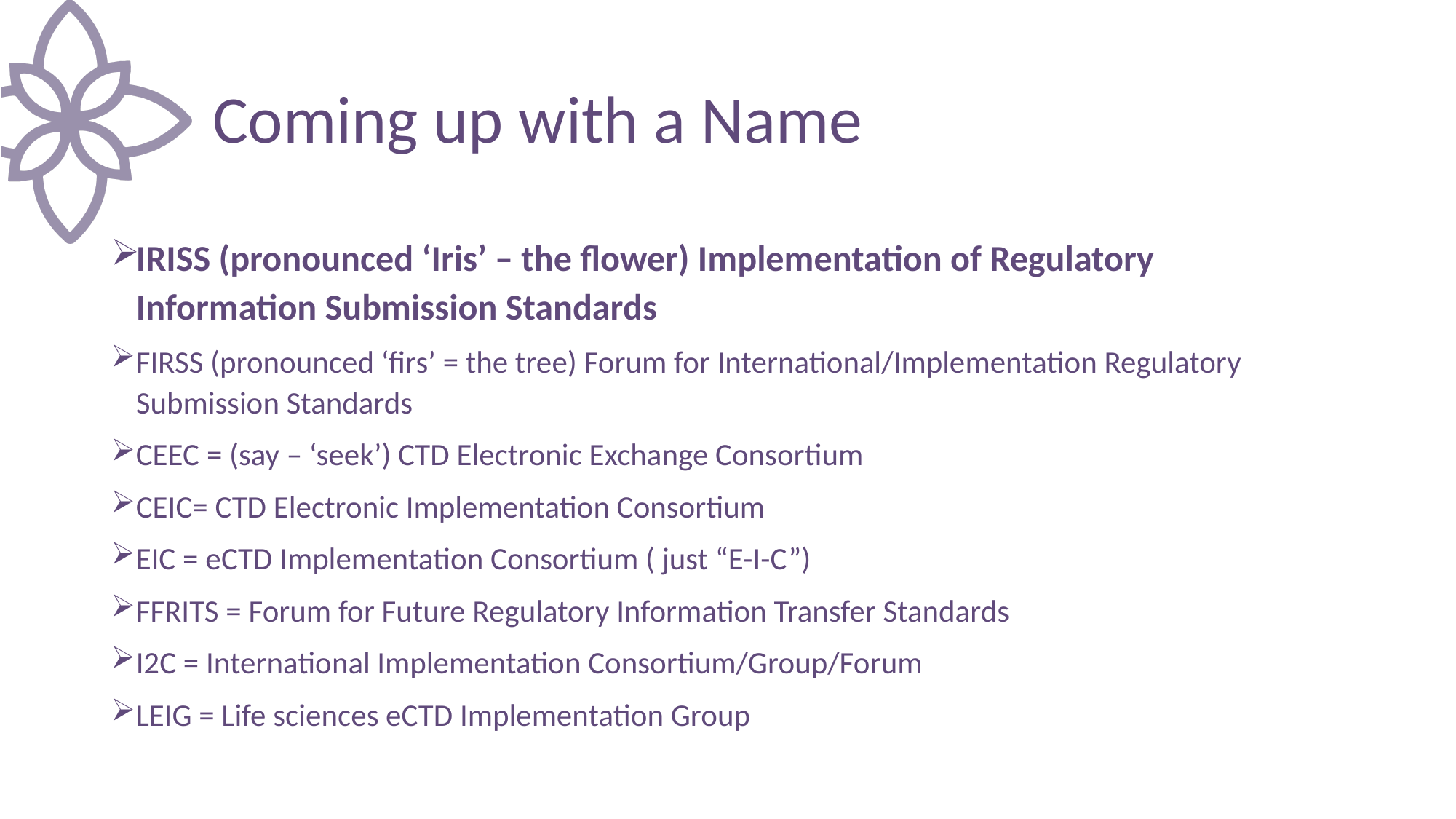

# Coming up with a Name
IRISS (pronounced ‘Iris’ – the flower) Implementation of Regulatory Information Submission Standards
FIRSS (pronounced ‘firs’ = the tree) Forum for International/Implementation Regulatory Submission Standards
CEEC = (say – ‘seek’) CTD Electronic Exchange Consortium
CEIC= CTD Electronic Implementation Consortium
EIC = eCTD Implementation Consortium ( just “E-I-C”)
FFRITS = Forum for Future Regulatory Information Transfer Standards
I2C = International Implementation Consortium/Group/Forum
LEIG = Life sciences eCTD Implementation Group